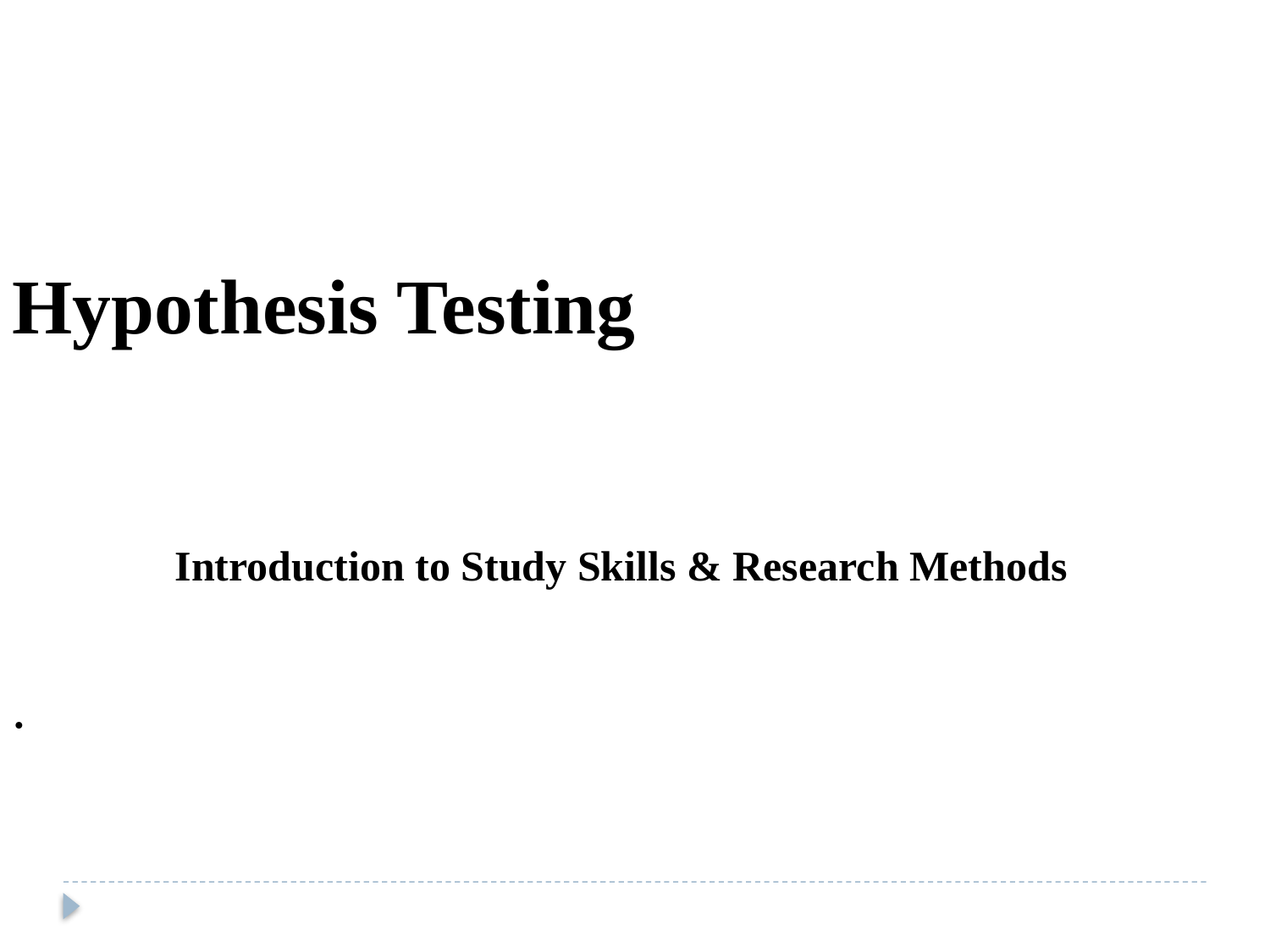

Hypothesis Testing
Introduction to Study Skills & Research Methods
.